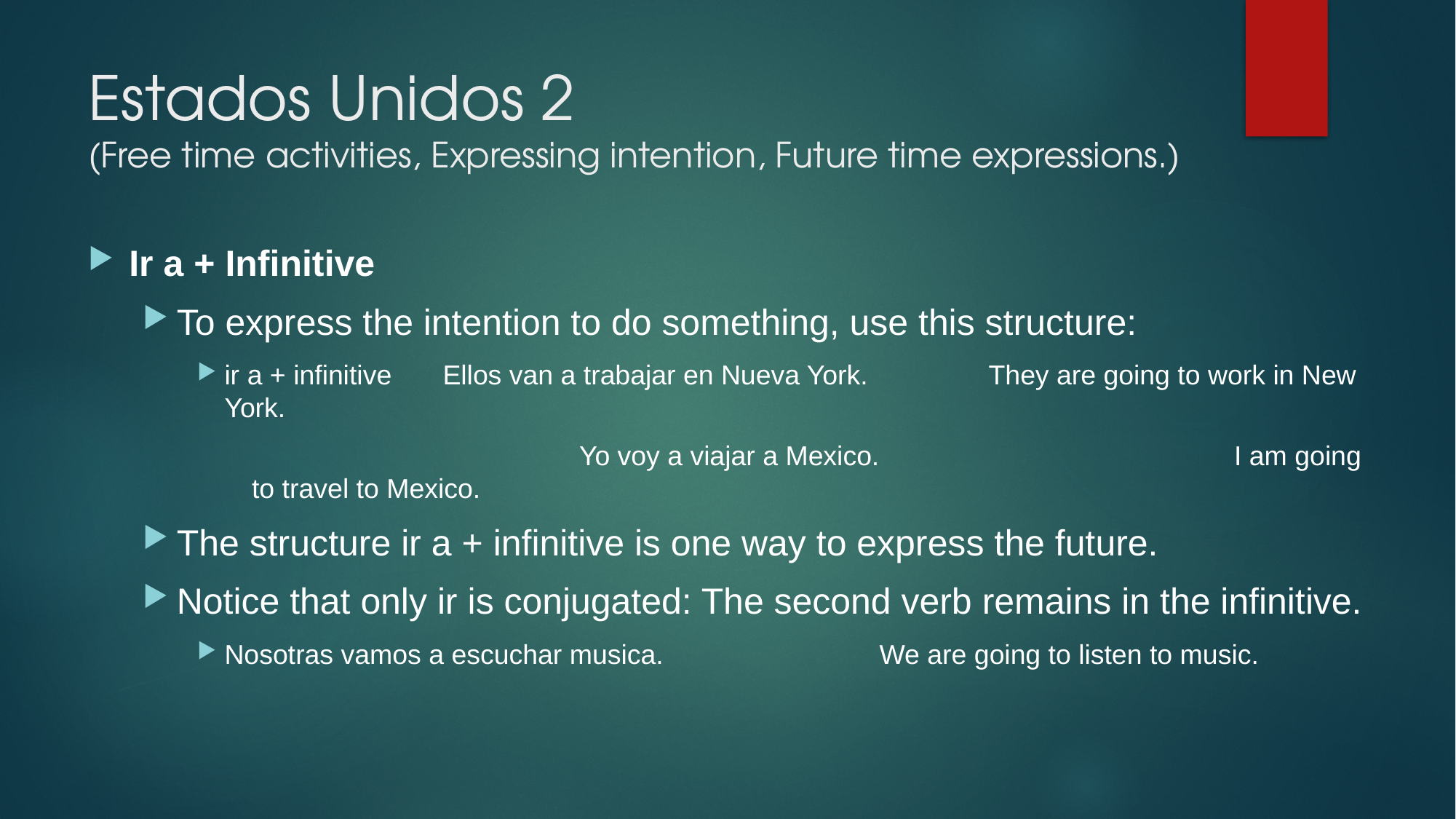

# Estados Unidos 2 (Free time activities, Expressing intention, Future time expressions.)
Ir a + Infinitive
To express the intention to do something, use this structure:
ir a + infinitive	Ellos van a trabajar en Nueva York.		They are going to work in New York.
			Yo voy a viajar a Mexico. 				I am going to travel to Mexico.
The structure ir a + infinitive is one way to express the future.
Notice that only ir is conjugated: The second verb remains in the infinitive.
Nosotras vamos a escuchar musica. 		We are going to listen to music.